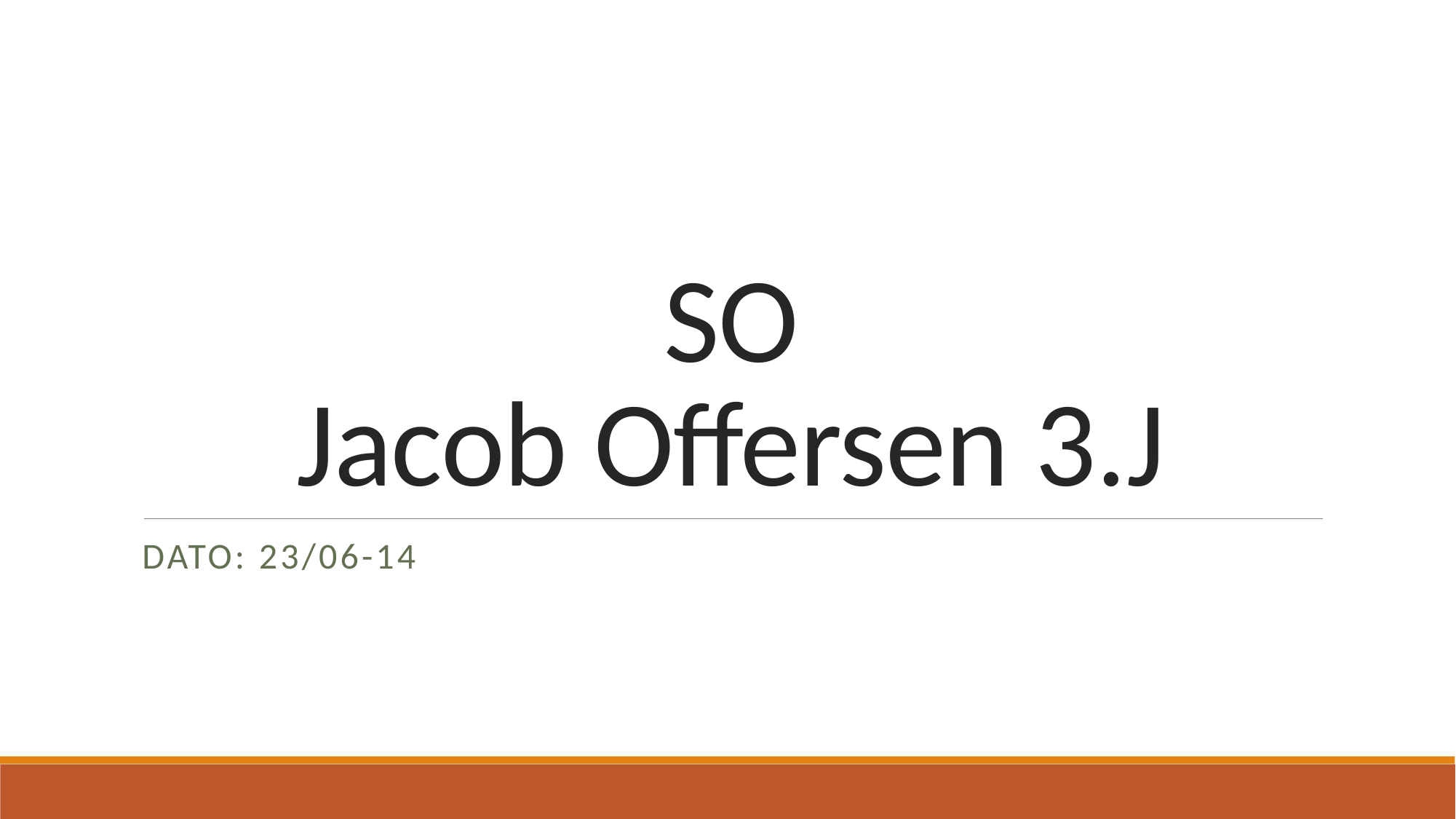

# SO Jacob Offersen 3.J
Dato: 23/06-14